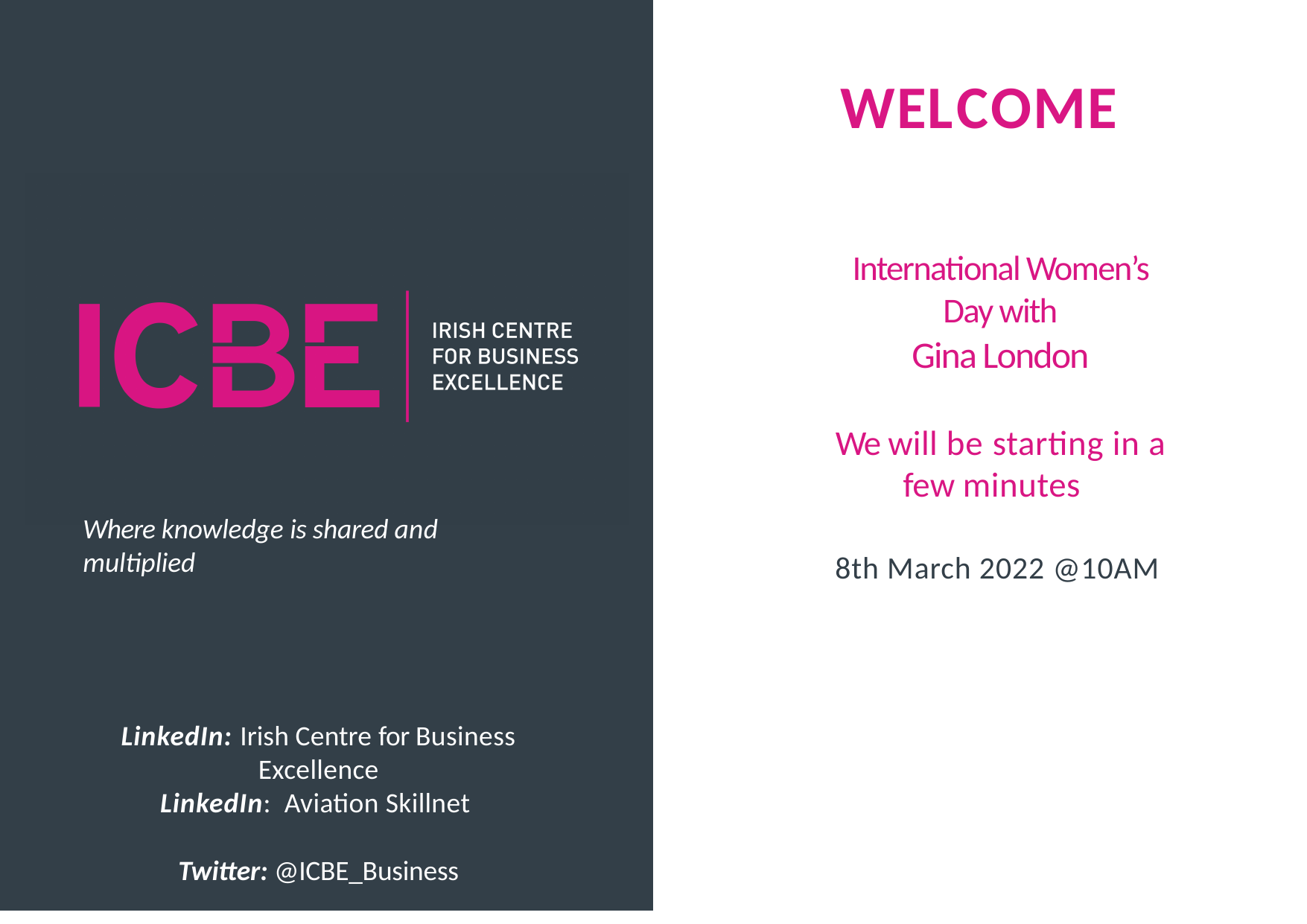

# WELCOME

International Women’s Day with
Gina London

We will be starting in a few minutes
8th March 2022 @10AM

Where knowledge is shared and multiplied

LinkedIn: Irish Centre for Business Excellence
LinkedIn:  Aviation Skillnet

Twitter: @ICBE_Business